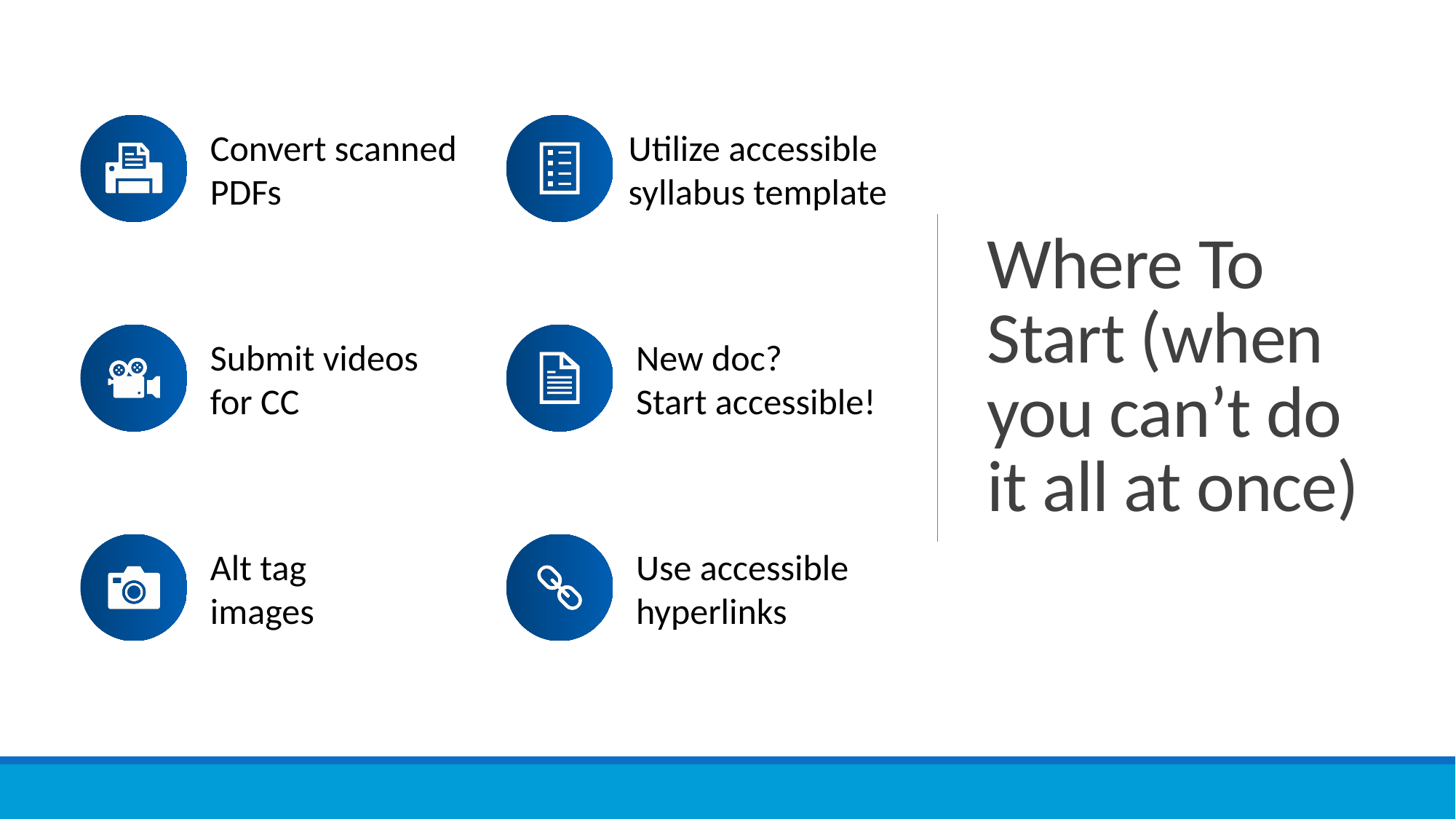

# Where To Start (when you can’t do it all at once)
Convert scanned PDFs
Utilize accessible syllabus template
Submit videos for CC
New doc?
Start accessible!
Alt tag
images
Use accessible hyperlinks